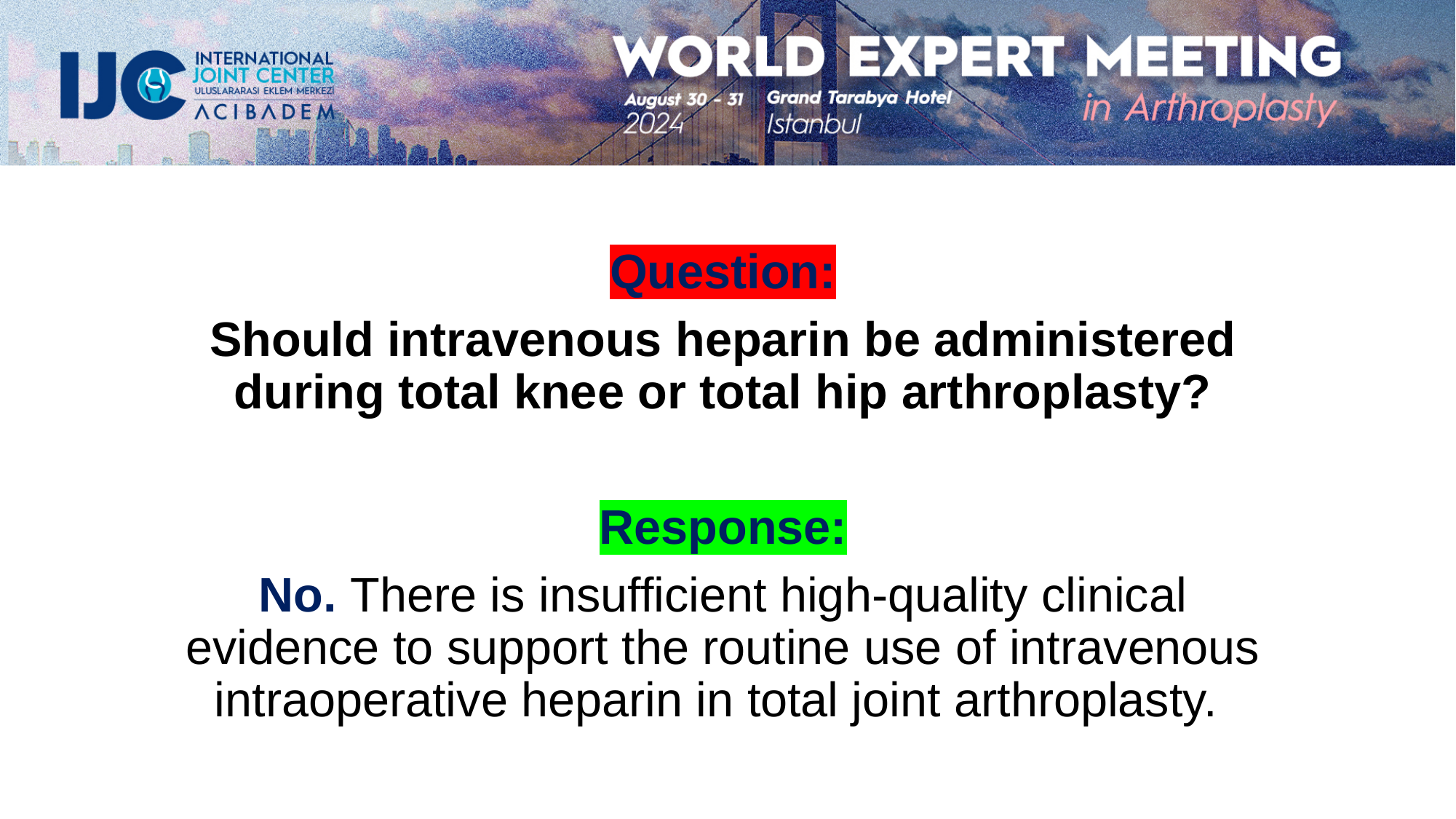

Question:
Should intravenous heparin be administered during total knee or total hip arthroplasty?

Response:
No. There is insufficient high-quality clinical evidence to support the routine use of intravenous intraoperative heparin in total joint arthroplasty.